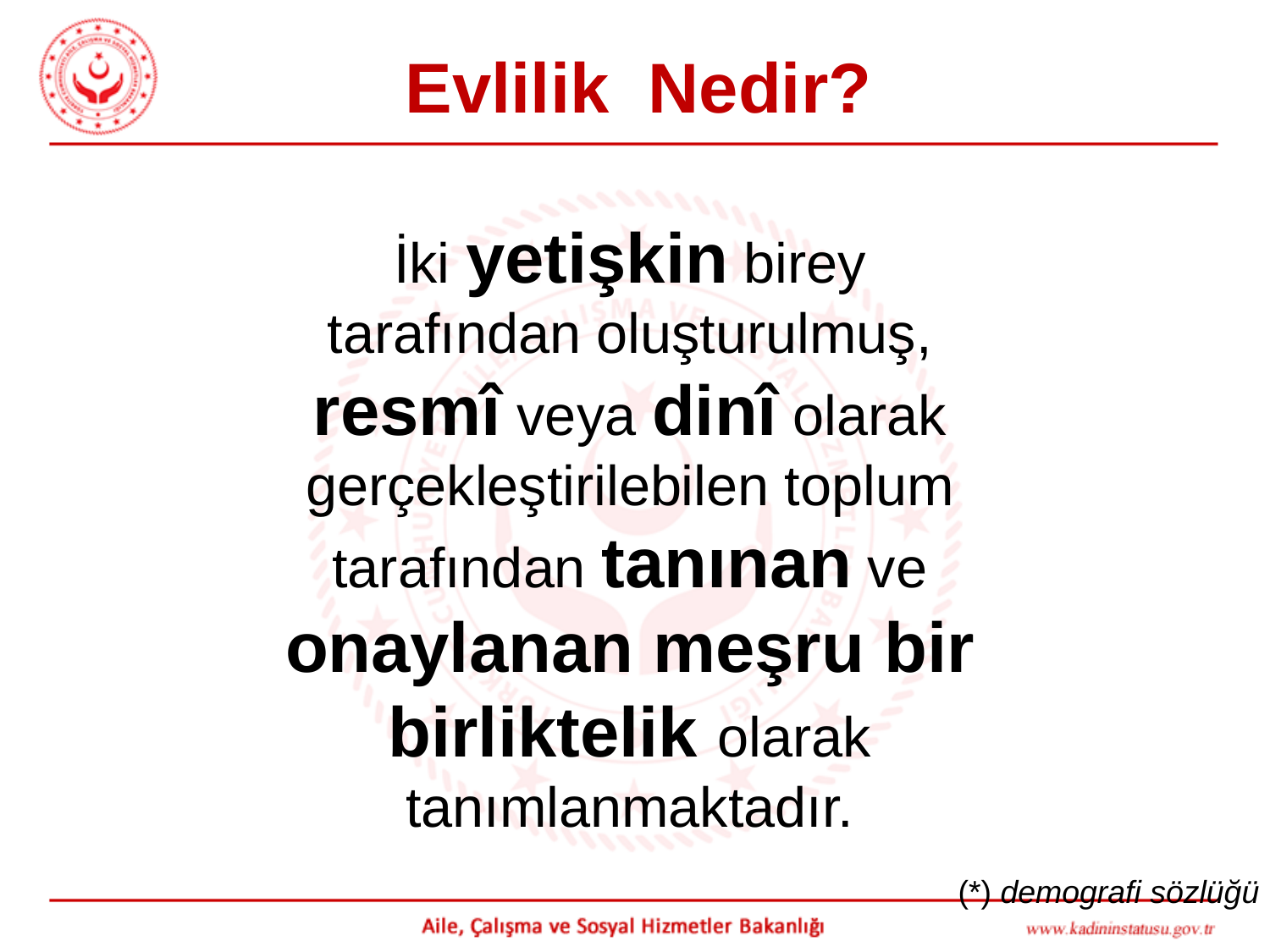

Evlilik  Nedir?
İki yetişkin birey tarafından oluşturulmuş, resmî veya dinî olarak gerçekleştirilebilen toplum tarafından tanınan ve onaylanan meşru bir birliktelik olarak tanımlanmaktadır.
(*) demografi sözlüğü